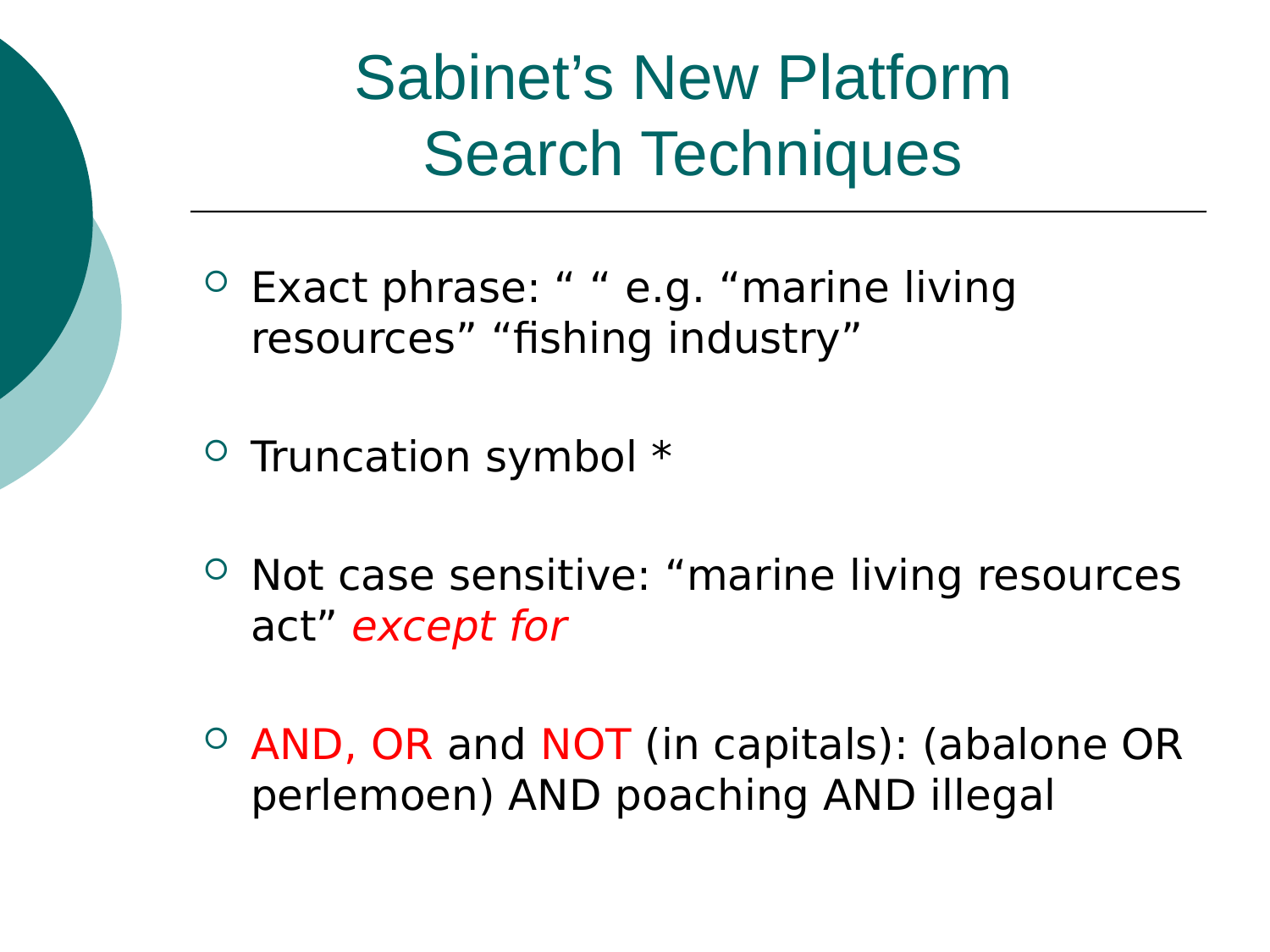

# Sabinet’s New Platform Search Techniques
Exact phrase: “ “ e.g. “marine living resources” “fishing industry”

Truncation symbol *

Not case sensitive: “marine living resources act” except for

AND, OR and NOT (in capitals): (abalone OR perlemoen) AND poaching AND illegal